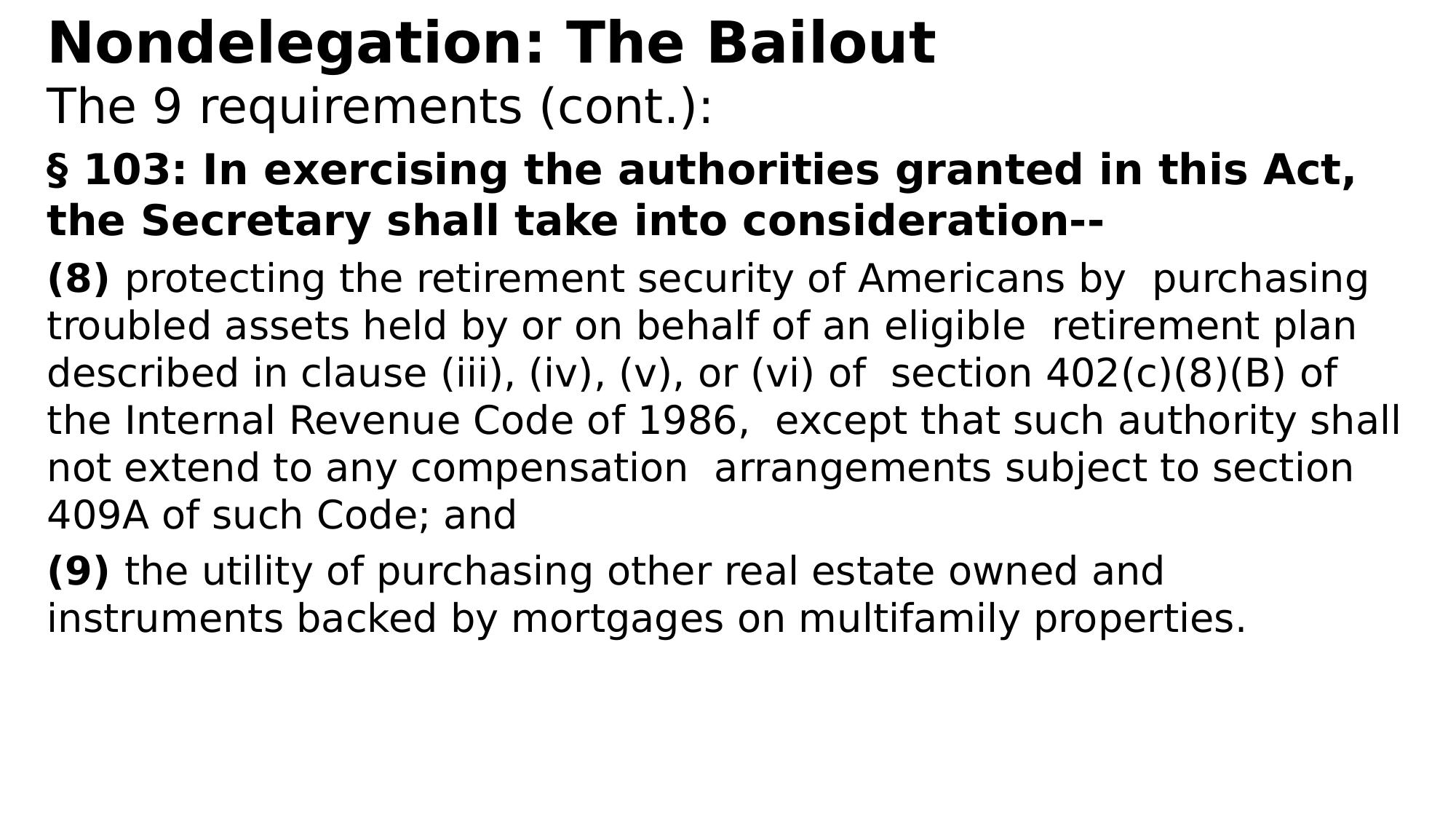

Nondelegation: The Bailout
The 9 requirements (cont.):
§ 103: In exercising the authorities granted in this Act, the Secretary shall take into consideration--
(8) protecting the retirement security of Americans by  purchasing troubled assets held by or on behalf of an eligible  retirement plan described in clause (iii), (iv), (v), or (vi) of  section 402(c)(8)(B) of the Internal Revenue Code of 1986,  except that such authority shall not extend to any compensation  arrangements subject to section 409A of such Code; and
(9) the utility of purchasing other real estate owned and  instruments backed by mortgages on multifamily properties.